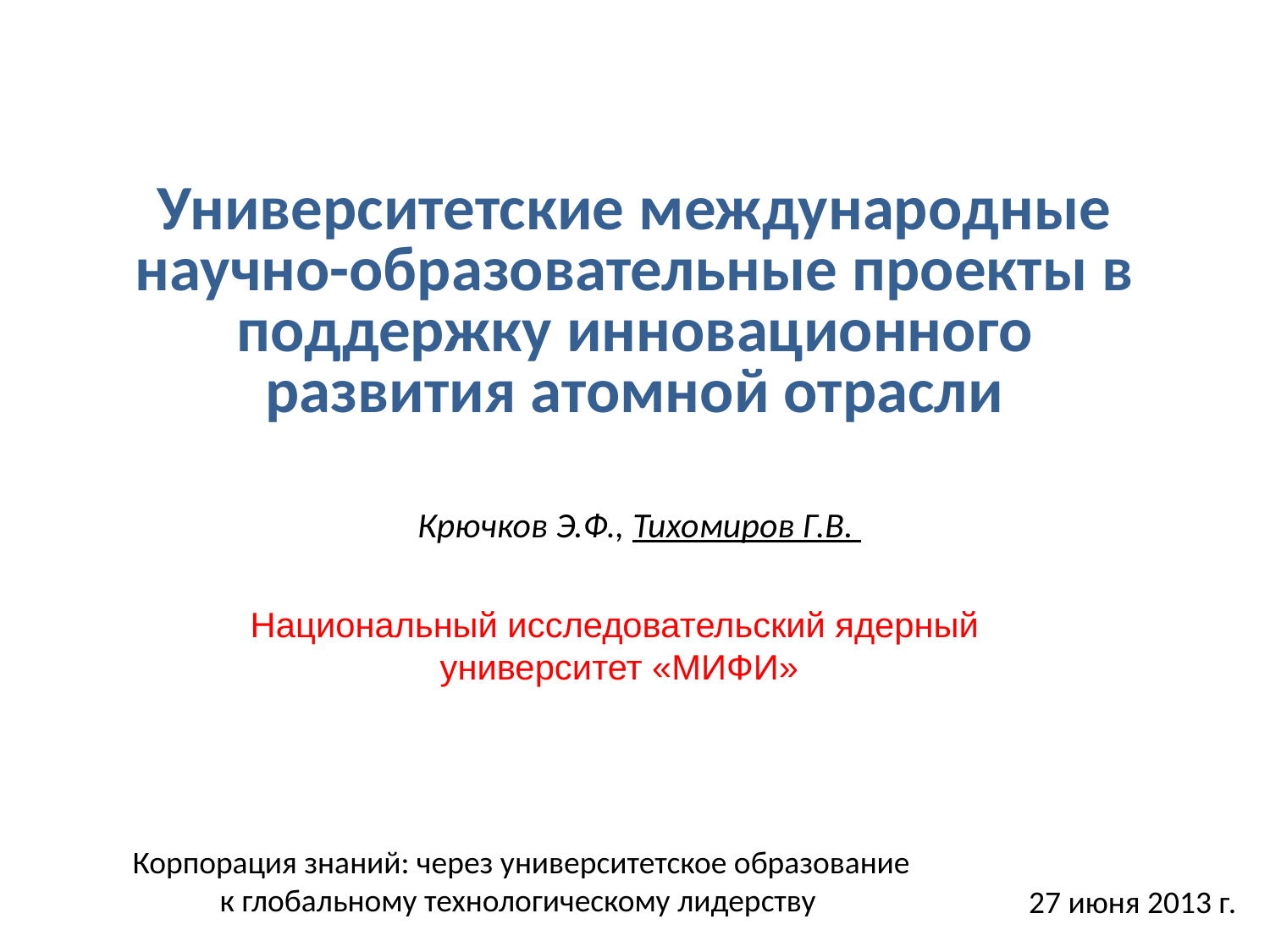

# Университетские международные научно-образовательные проекты в поддержку инновационного развития атомной отрасли
Крючков Э.Ф., Тихомиров Г.В.
Национальный исследовательский ядерный
университет «МИФИ»
Корпорация знаний: через университетское образование
к глобальному технологическому лидерству
27 июня 2013 г.